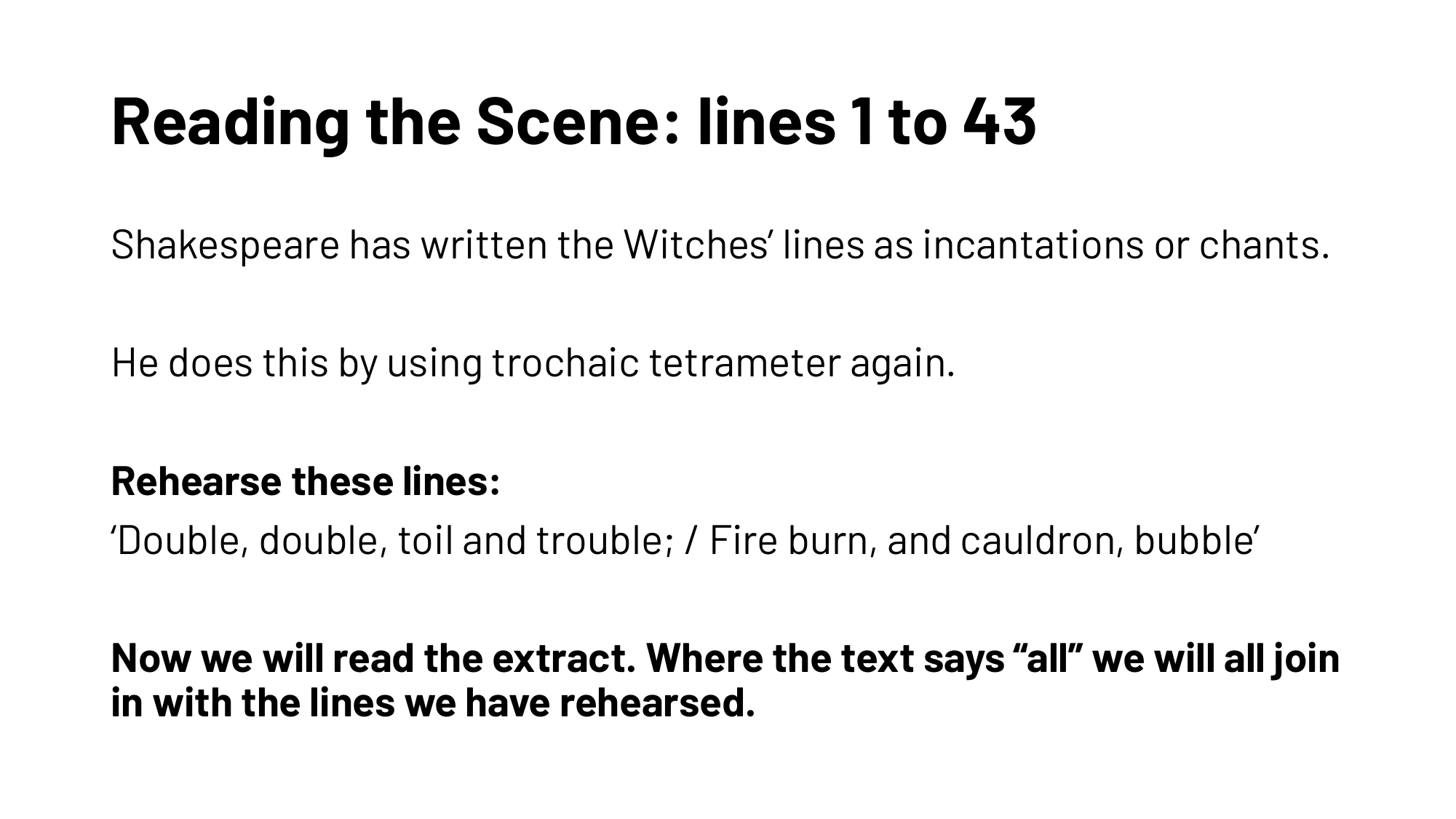

# Reading the Scene: lines 1 to 43
Shakespeare has written the Witches’ lines as incantations or chants.

He does this by using trochaic tetrameter again.

Rehearse these lines:
‘Double, double, toil and trouble; / Fire burn, and cauldron, bubble’

Now we will read the extract. Where the text says “all” we will all join in with the lines we have rehearsed.